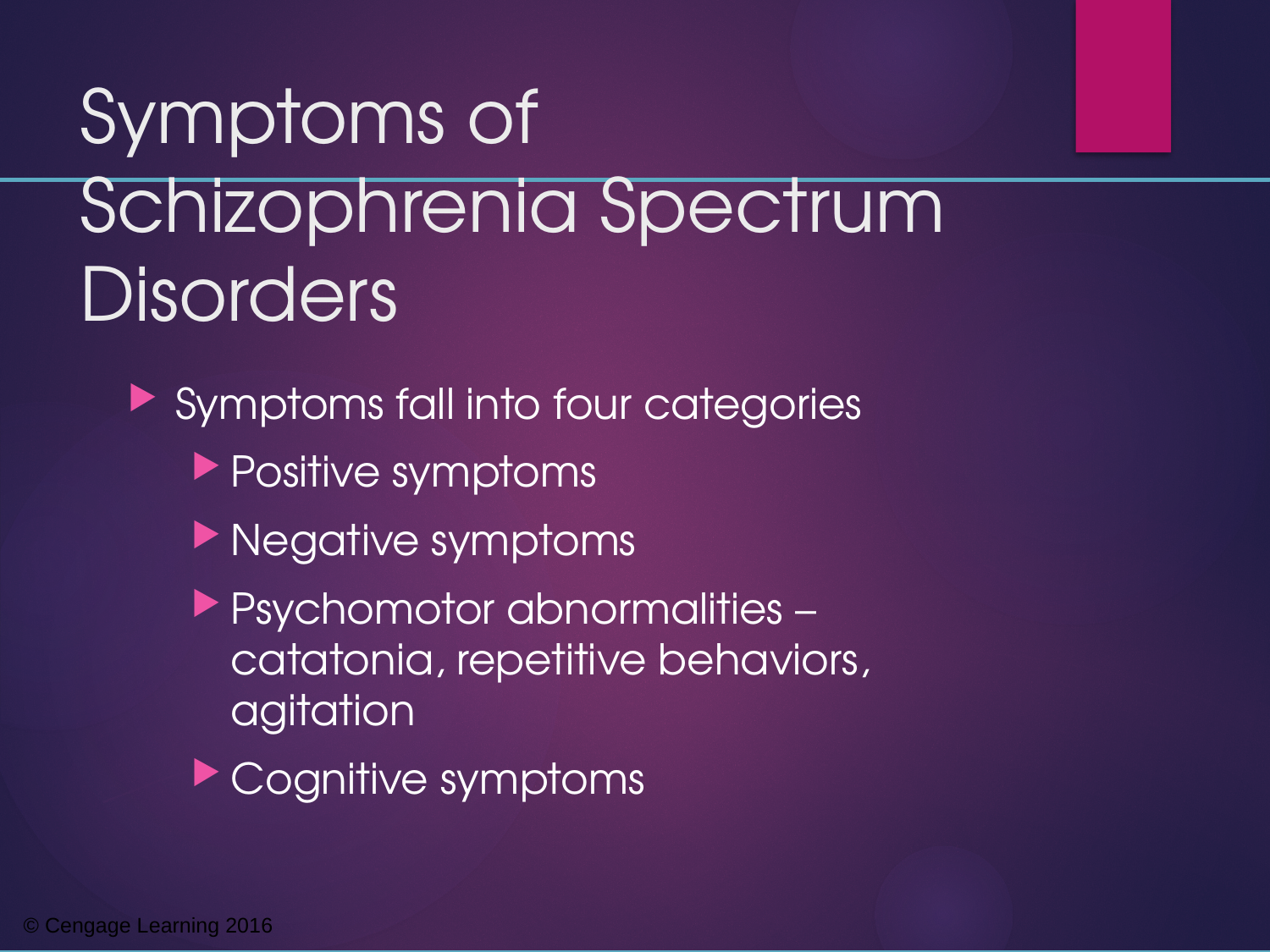

# Symptoms of Schizophrenia Spectrum Disorders
Symptoms fall into four categories
Positive symptoms
Negative symptoms
Psychomotor abnormalities – catatonia, repetitive behaviors, agitation
Cognitive symptoms